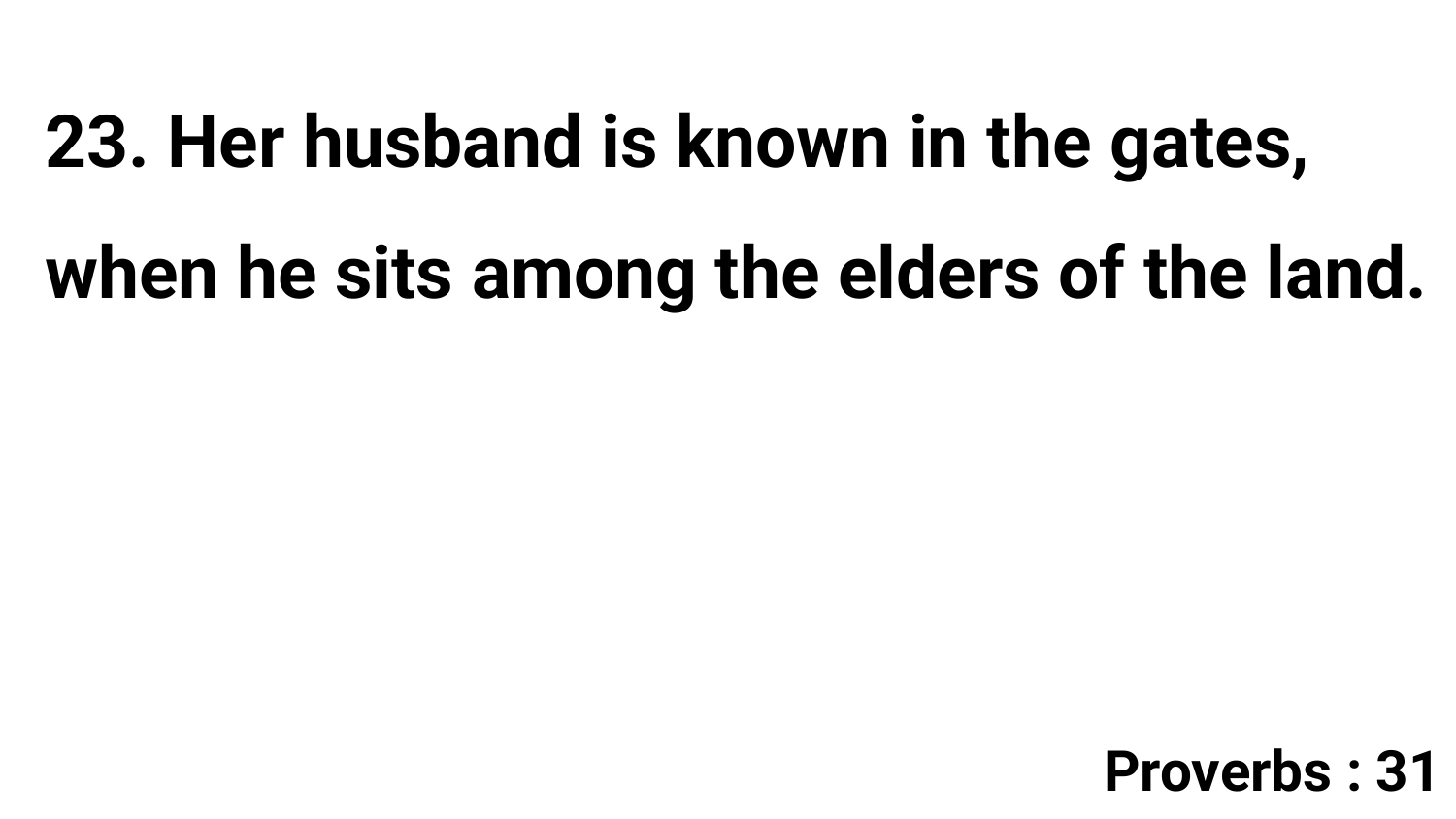

23. Her husband is known in the gates, when he sits among the elders of the land.
Proverbs : 31